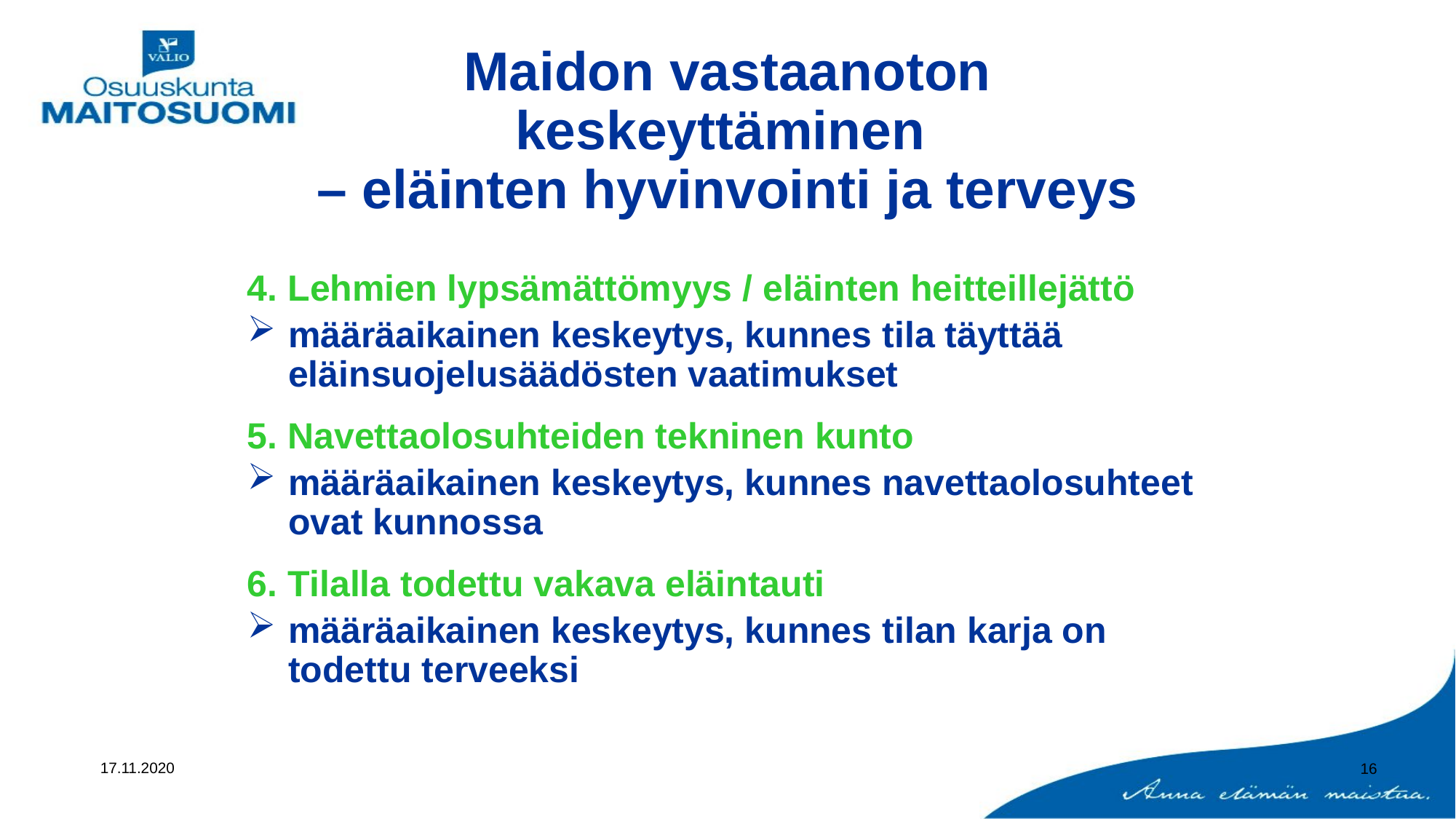

Maidon vastaanoton keskeyttäminen
– eläinten hyvinvointi ja terveys
4. Lehmien lypsämättömyys / eläinten heitteillejättö
määräaikainen keskeytys, kunnes tila täyttää eläinsuojelusäädösten vaatimukset

5. Navettaolosuhteiden tekninen kunto
määräaikainen keskeytys, kunnes navettaolosuhteet ovat kunnossa

6. Tilalla todettu vakava eläintauti
määräaikainen keskeytys, kunnes tilan karja on todettu terveeksi

17.11.2020
16